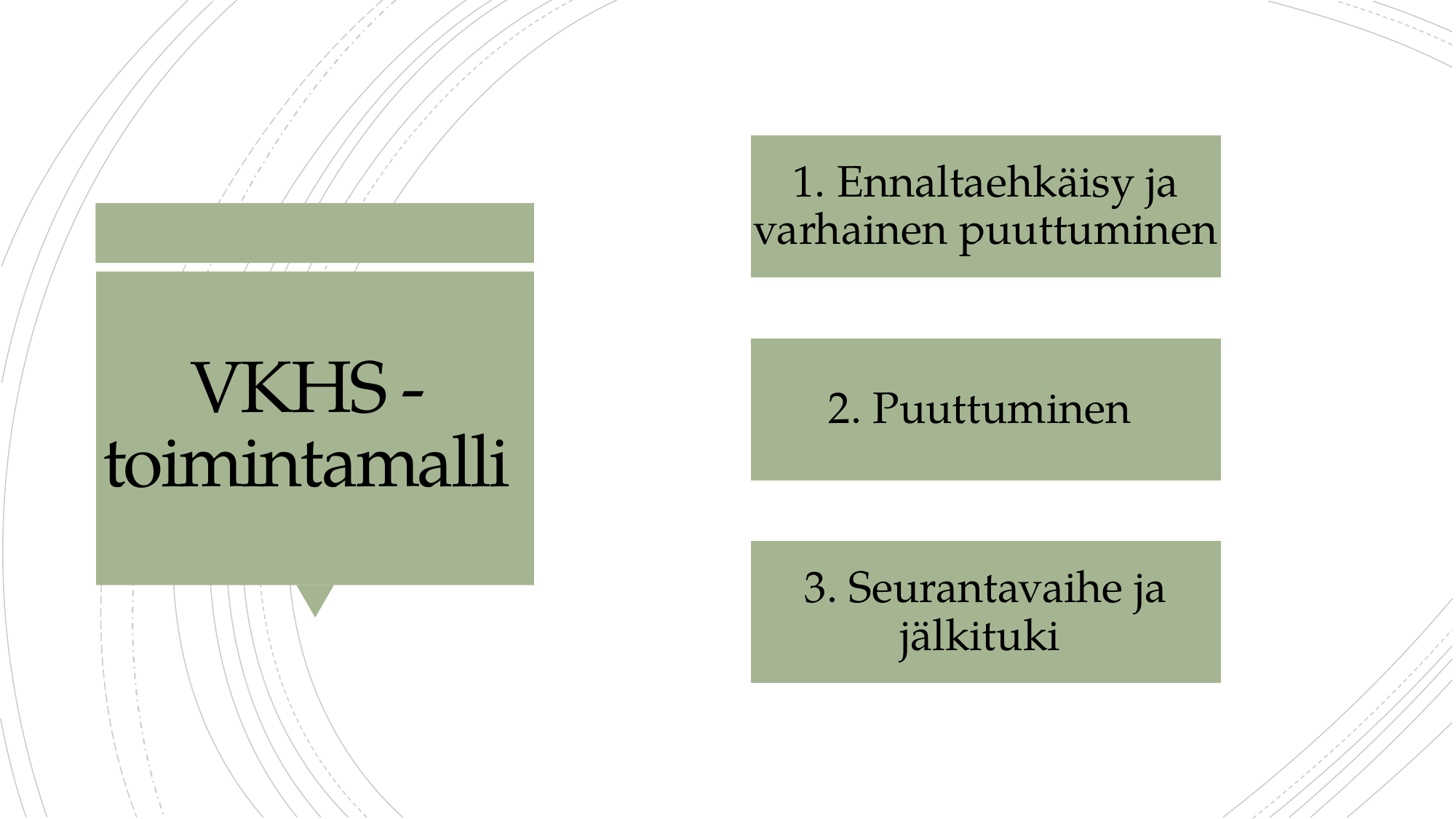

1. Ennaltaehkäisy ja varhainen puuttuminen
2. Puuttuminen
3. Seurantavaihe ja jälkituki
# VKHS -toimintamalli